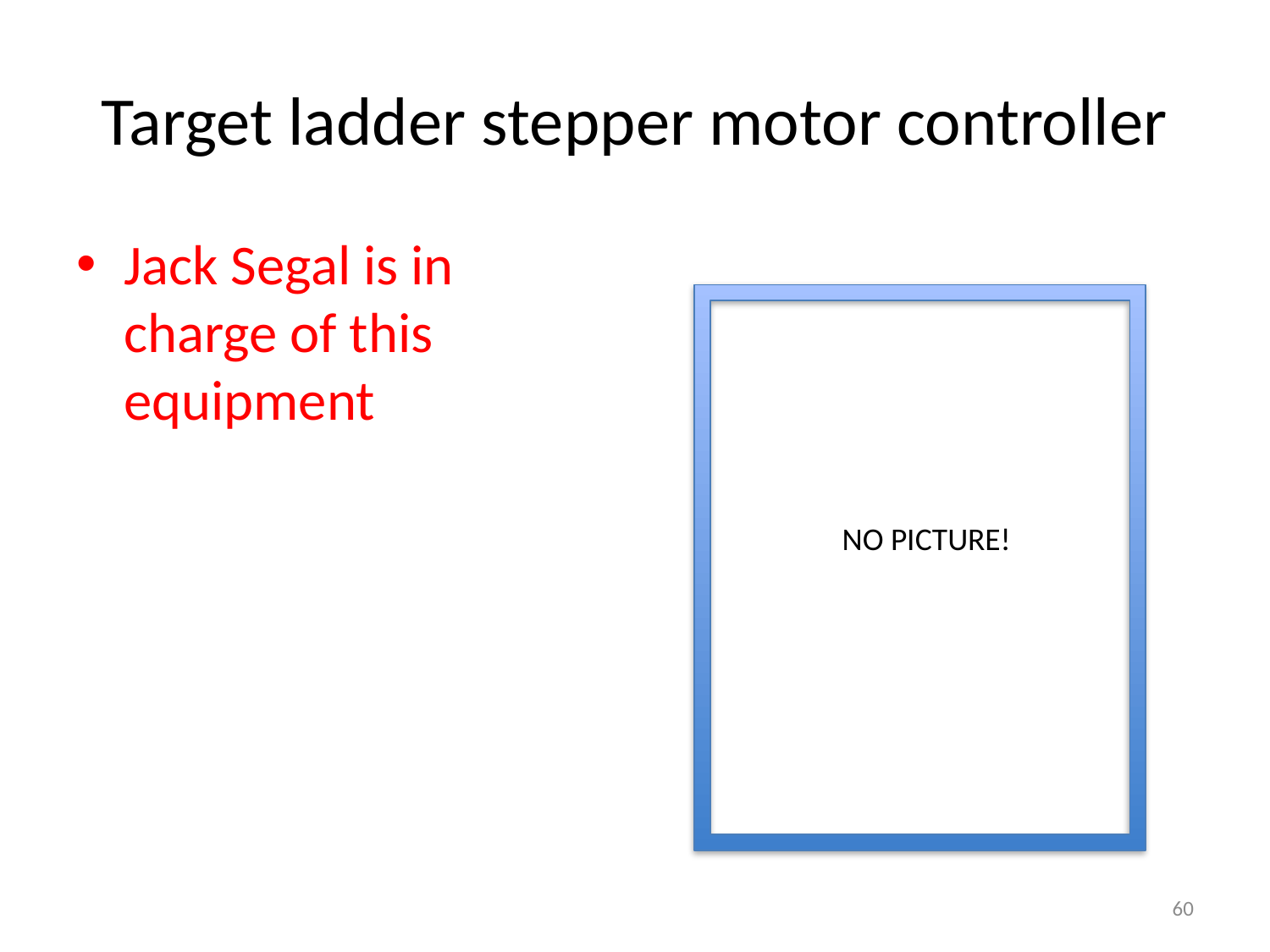

# Target ladder stepper motor controller
Jack Segal is in charge of this equipment

NO PICTURE!
60